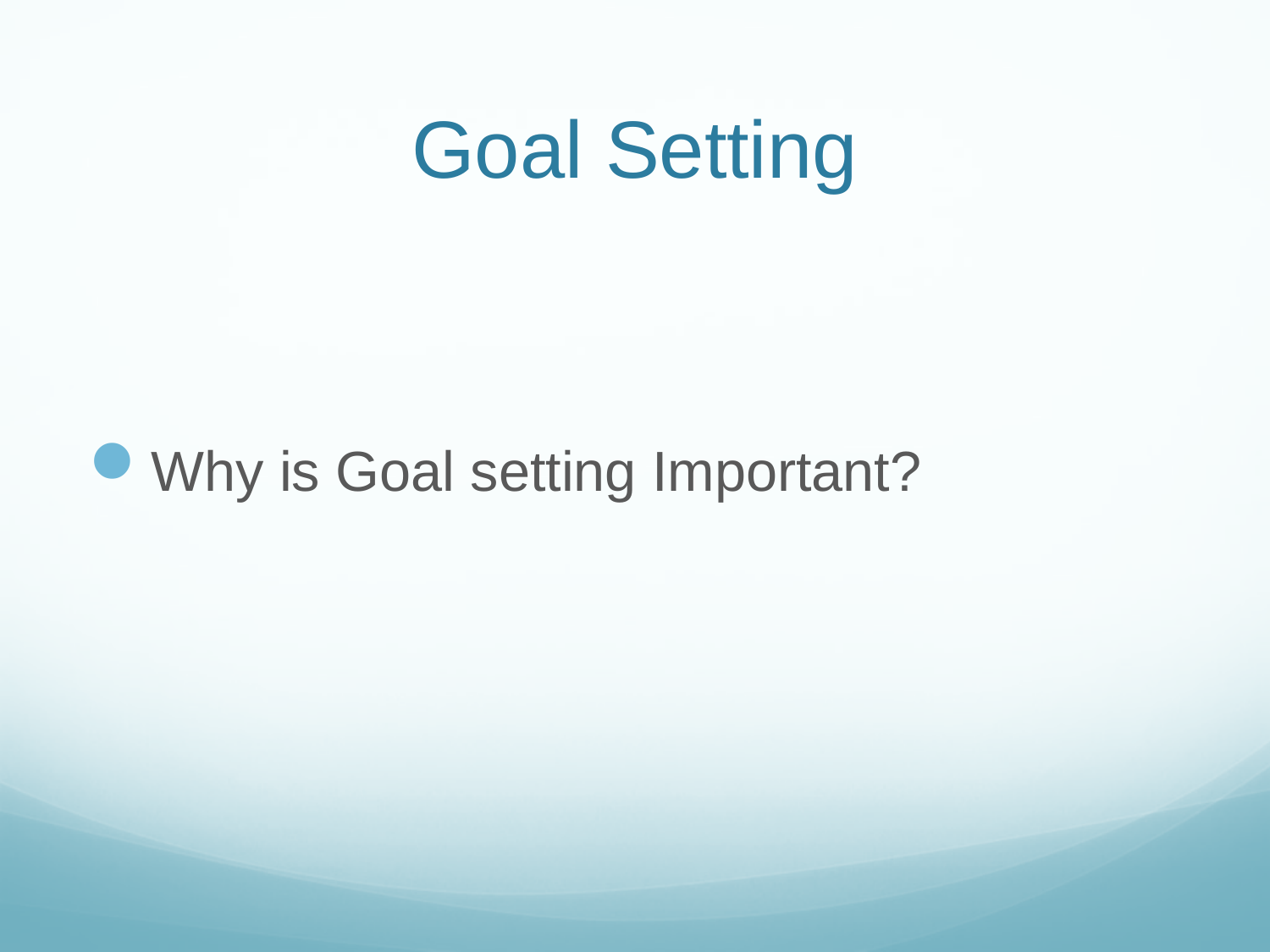

# Goal Setting

Why is Goal setting Important?